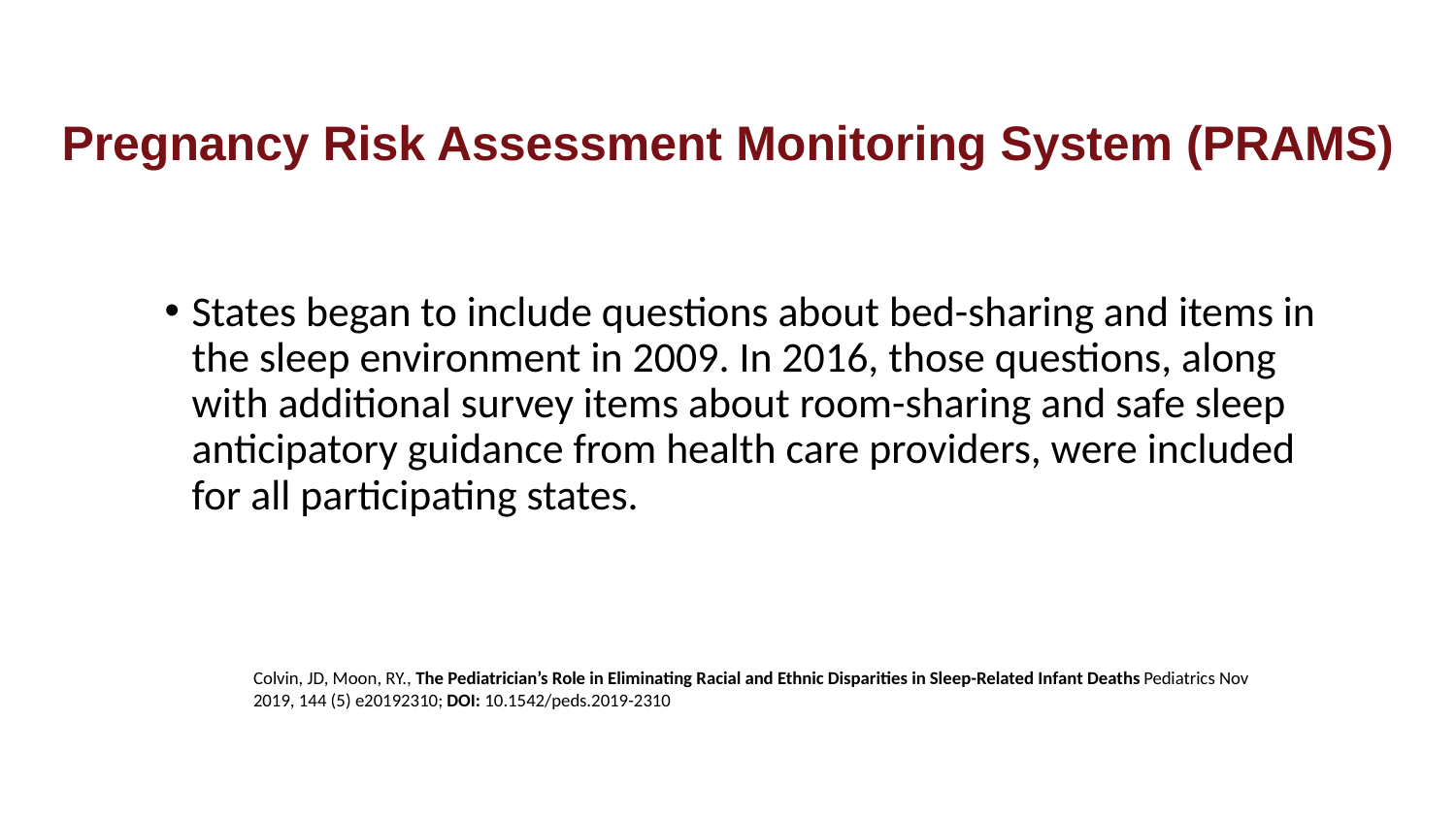

# Pregnancy Assessment Monitoring System (PRAMS)
States began to include questions about bed-sharing and items in the sleep environment in 2009. In 2016, those questions, along with additional survey items about room-sharing and safe sleep anticipatory guidance from health care providers, were included for all participating states.
Pregnancy Risk Assessment Monitoring System (PRAMS)
Colvin, JD, Moon, RY., The Pediatrician’s Role in Eliminating Racial and Ethnic Disparities in Sleep-Related Infant Deaths Pediatrics Nov 2019, 144 (5) e20192310; DOI: 10.1542/peds.2019-2310